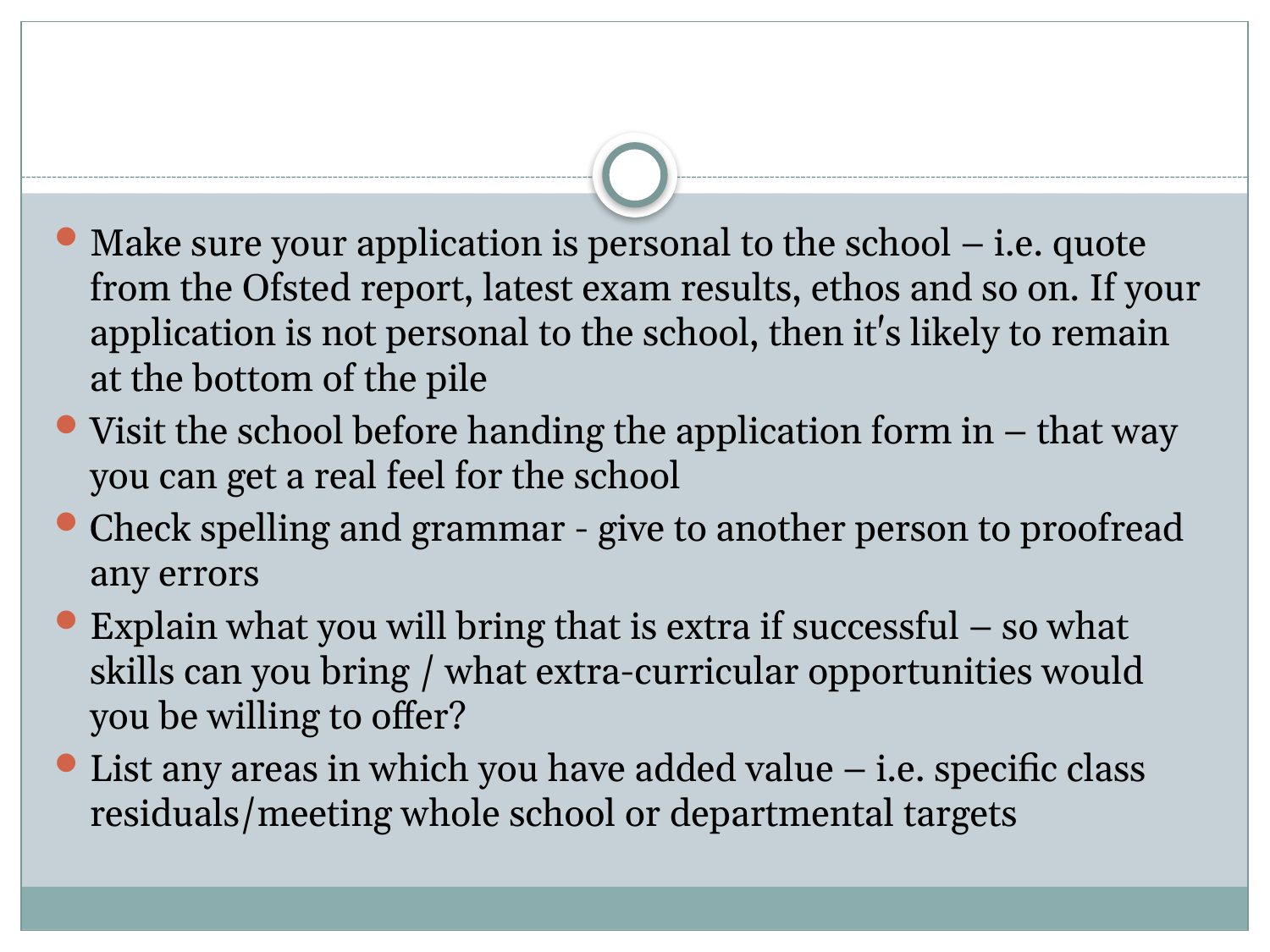

Make sure your application is personal to the school – i.e. quote from the Ofsted report, latest exam results, ethos and so on. If your application is not personal to the school, then it's likely to remain at the bottom of the pile
Visit the school before handing the application form in – that way you can get a real feel for the school
Check spelling and grammar - give to another person to proofread any errors
Explain what you will bring that is extra if successful – so what skills can you bring / what extra-curricular opportunities would you be willing to offer?
List any areas in which you have added value – i.e. specific class residuals/meeting whole school or departmental targets